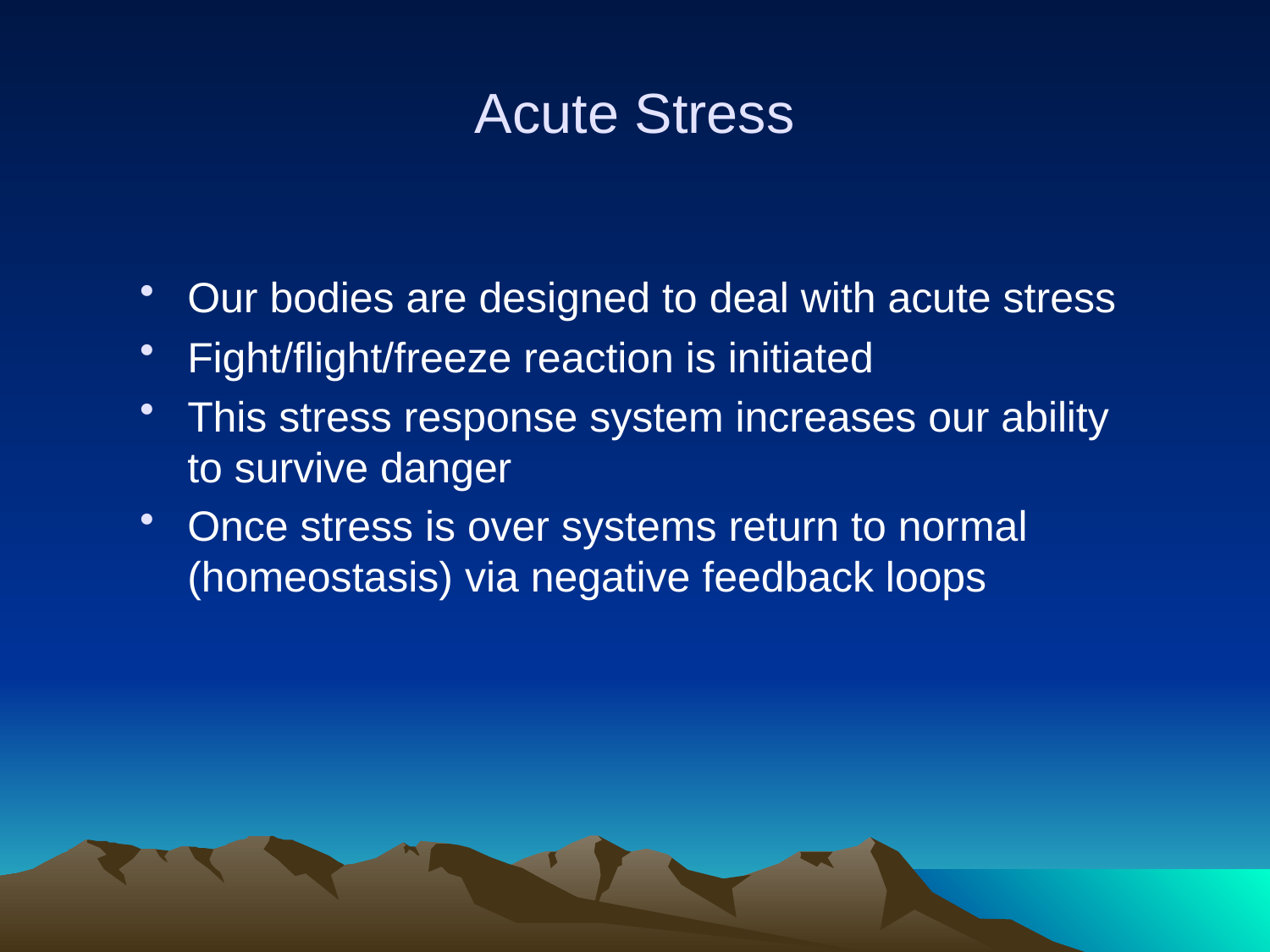

# Acute Stress
Our bodies are designed to deal with acute stress
Fight/flight/freeze reaction is initiated
This stress response system increases our ability to survive danger
Once stress is over systems return to normal (homeostasis) via negative feedback loops